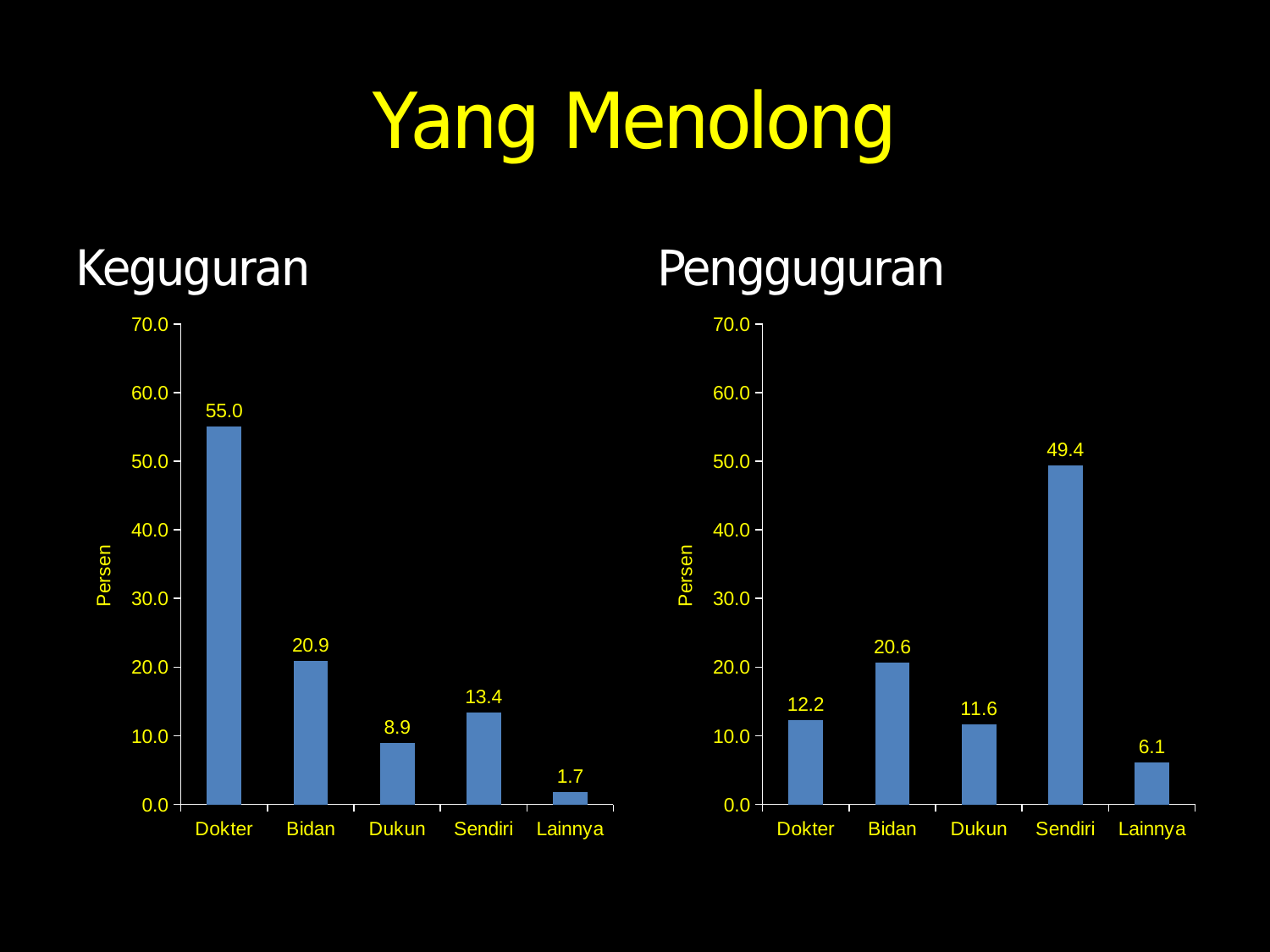

# Yang Menolong
Keguguran
Pengguguran

### Chart

| Category | % |
|---|---|
| Dokter | 55.018647222884226 |
| Bidan | 20.93835144379102 |
| Dukun | 8.939072856213487 |
| Sendiri | 13.373826899665872 |
| Lainnya | 1.730101577445556 |

### Chart

| Category | % |
|---|---|
| Dokter | 12.221408287113448 |
| Bidan | 20.59902687331144 |
| Dukun | 11.611373645860418 |
| Sendiri | 49.42141357312791 |
| Lainnya | 6.1467776205863105 |